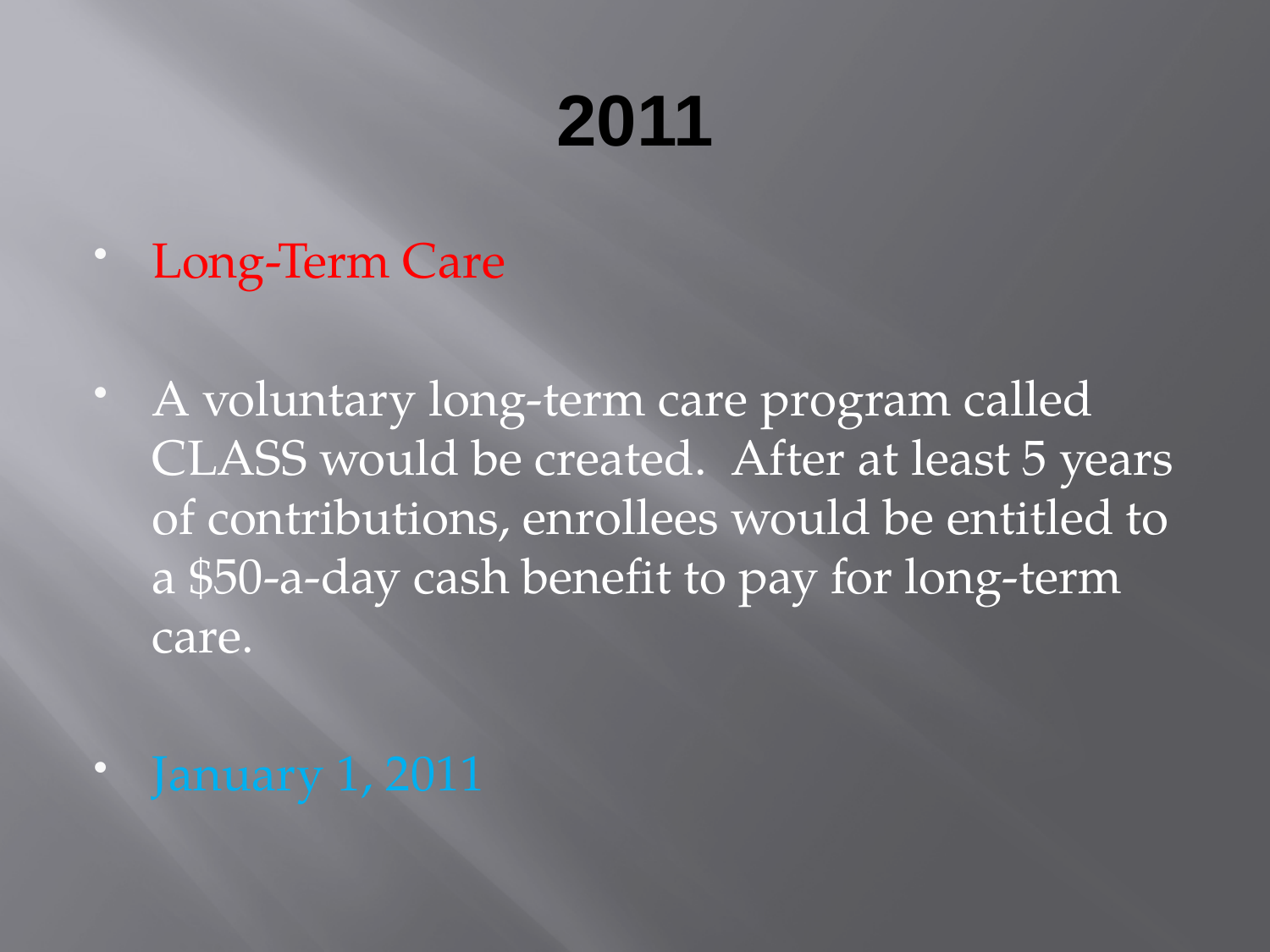

# 2011
Long-Term Care

A voluntary long-term care program called CLASS would be created.  After at least 5 years of contributions, enrollees would be entitled to a $50-a-day cash benefit to pay for long-term care.

January 1, 2011